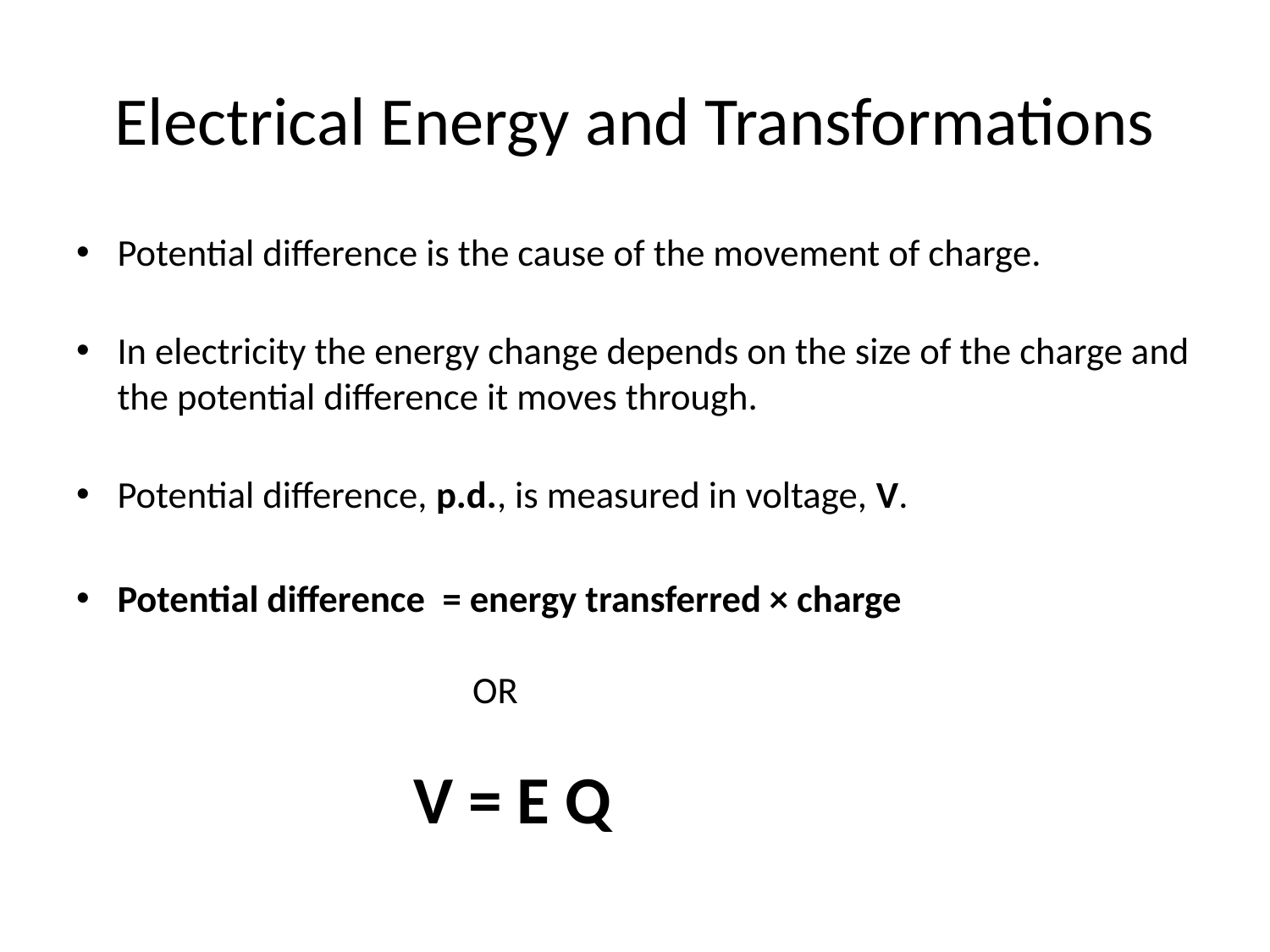

# Electrical Energy and Transformations
Potential difference is the cause of the movement of charge.
In electricity the energy change depends on the size of the charge and the potential difference it moves through.
Potential difference, p.d., is measured in voltage, V.
Potential difference  = energy transferred × charge  
                                          OR
                                   V = E Q